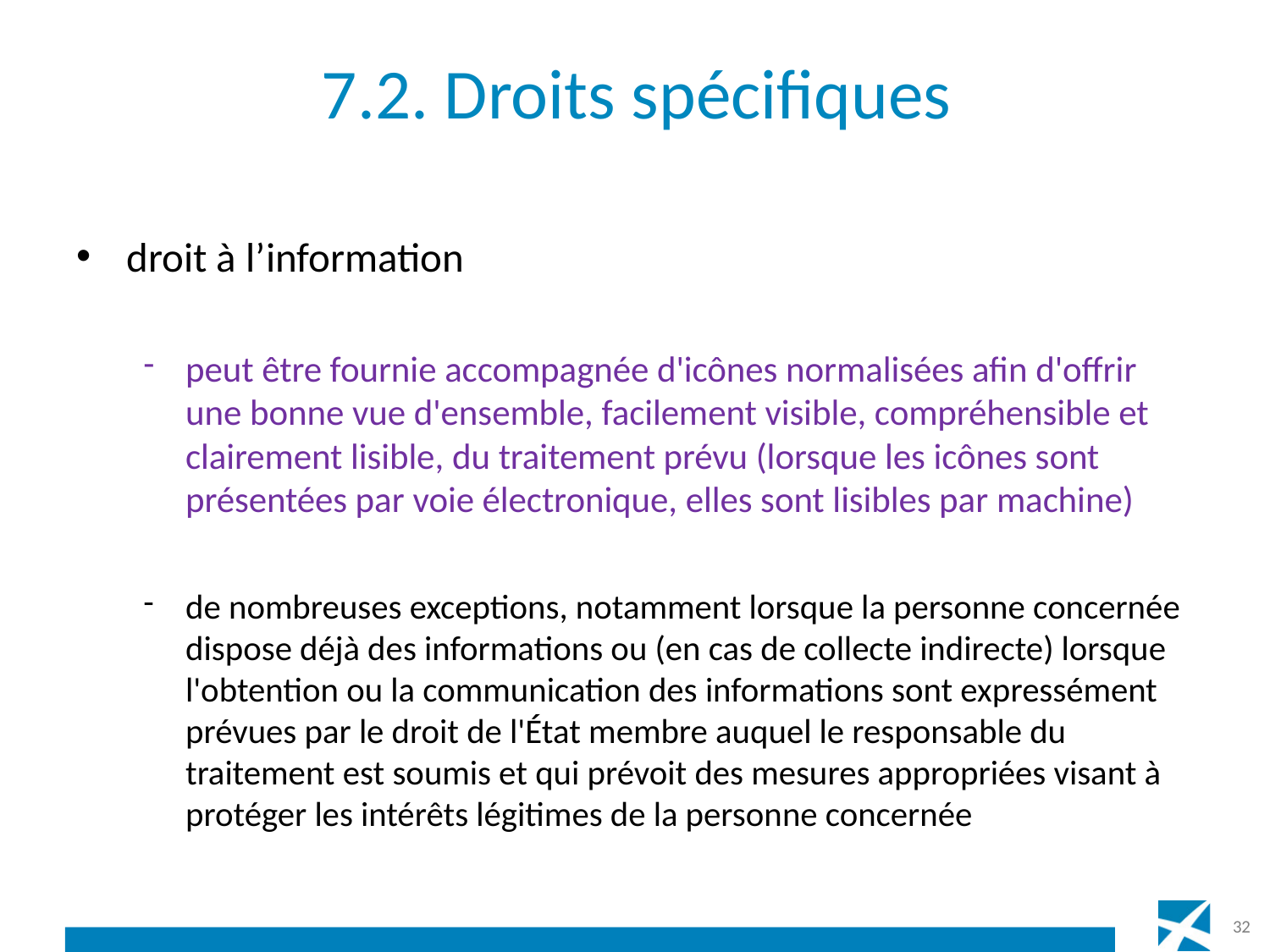

# 7.2. Droits spécifiques

droit à l’information

peut être fournie accompagnée d'icônes normalisées afin d'offrir une bonne vue d'ensemble, facilement visible, compréhensible et clairement lisible, du traitement prévu (lorsque les icônes sont présentées par voie électronique, elles sont lisibles par machine)

de nombreuses exceptions, notamment lorsque la personne concernée dispose déjà des informations ou (en cas de collecte indirecte) lorsque l'obtention ou la communication des informations sont expressément prévues par le droit de l'État membre auquel le responsable du traitement est soumis et qui prévoit des mesures appropriées visant à protéger les intérêts légitimes de la personne concernée

32